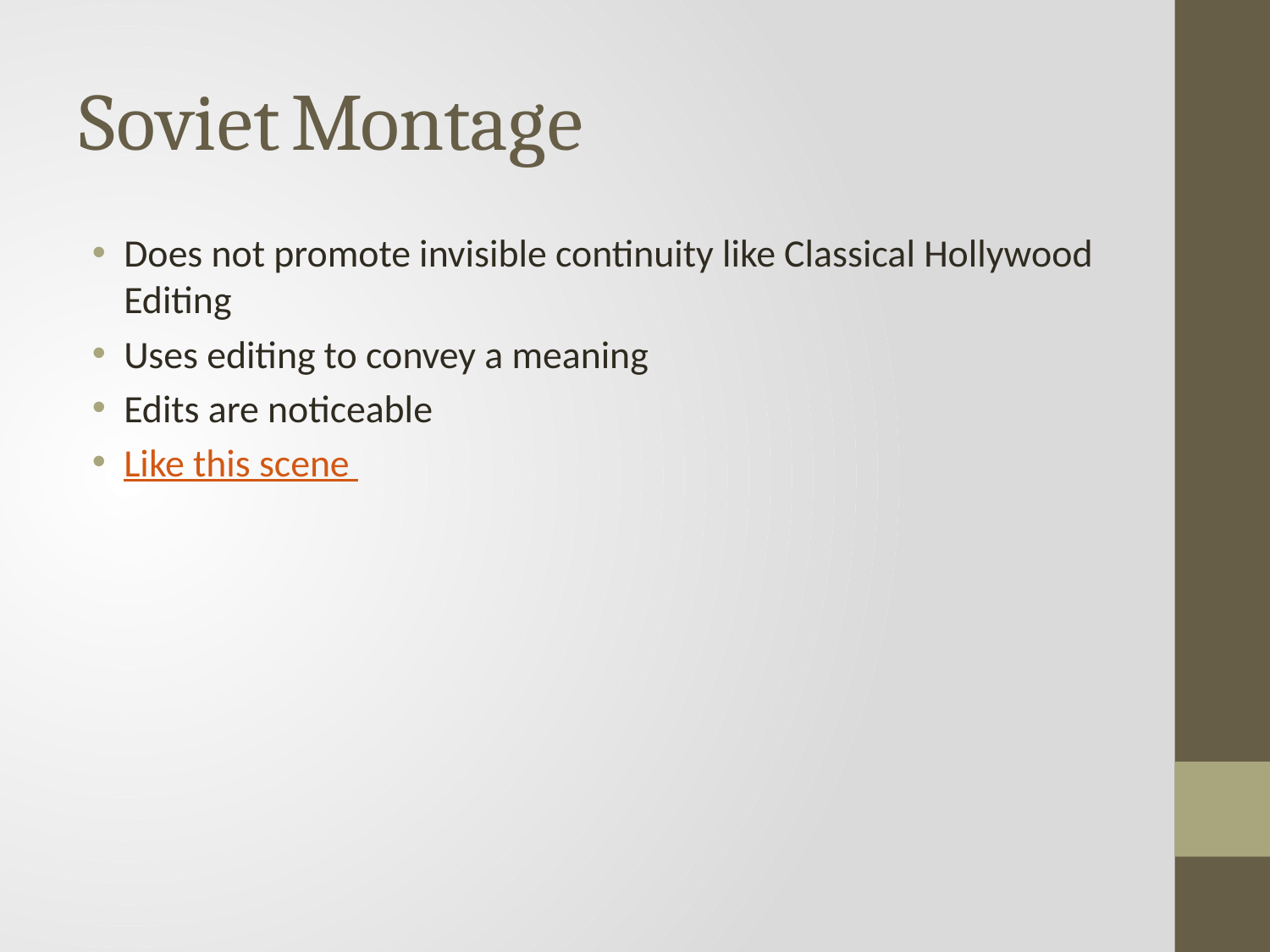

# Soviet Montage
Does not promote invisible continuity like Classical Hollywood Editing
Uses editing to convey a meaning
Edits are noticeable
Like this scene